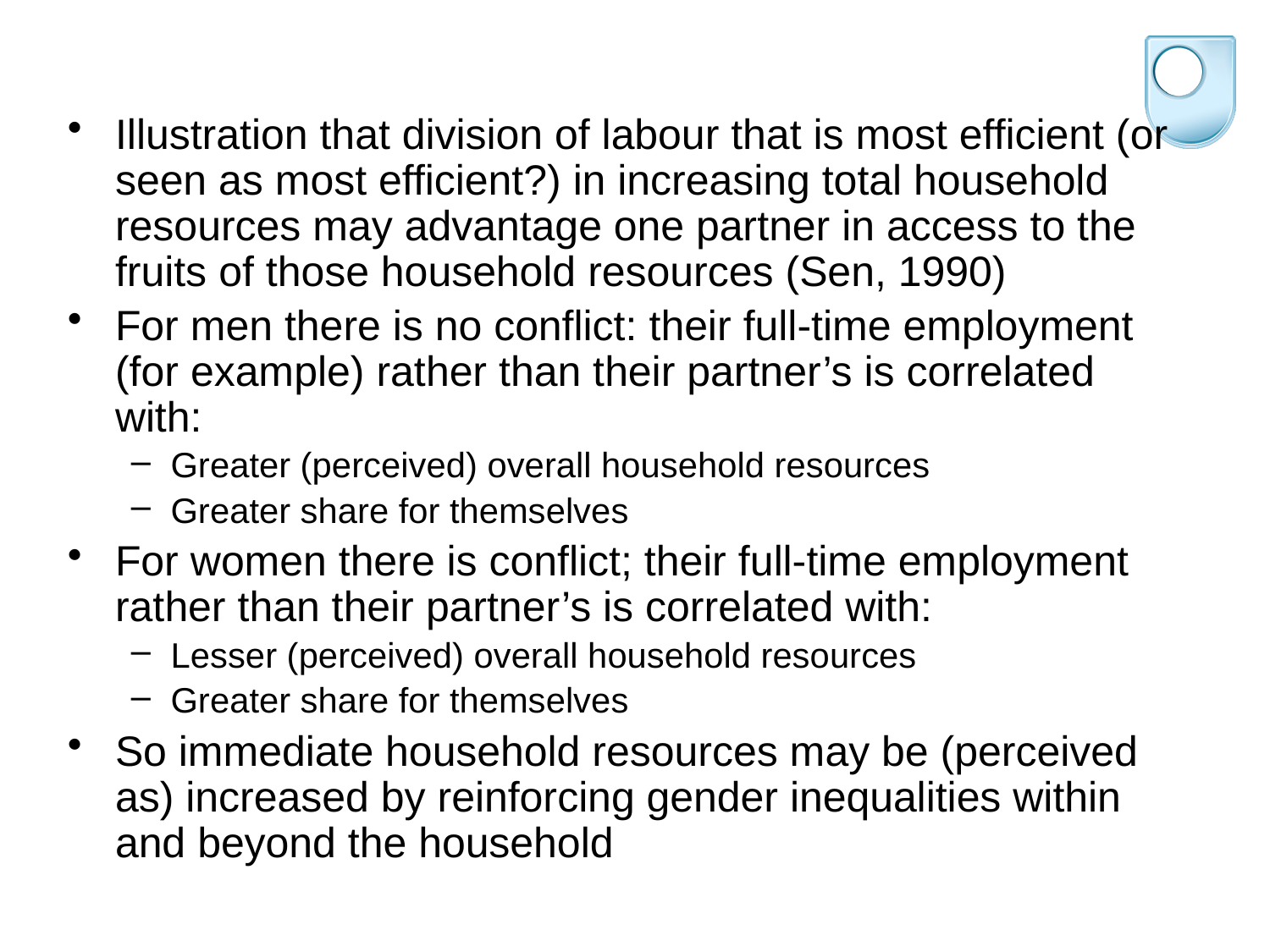

Illustration that division of labour that is most efficient (or seen as most efficient?) in increasing total household resources may advantage one partner in access to the fruits of those household resources (Sen, 1990)
For men there is no conflict: their full-time employment (for example) rather than their partner’s is correlated with:
Greater (perceived) overall household resources
Greater share for themselves
For women there is conflict; their full-time employment rather than their partner’s is correlated with:
Lesser (perceived) overall household resources
Greater share for themselves
So immediate household resources may be (perceived as) increased by reinforcing gender inequalities within and beyond the household